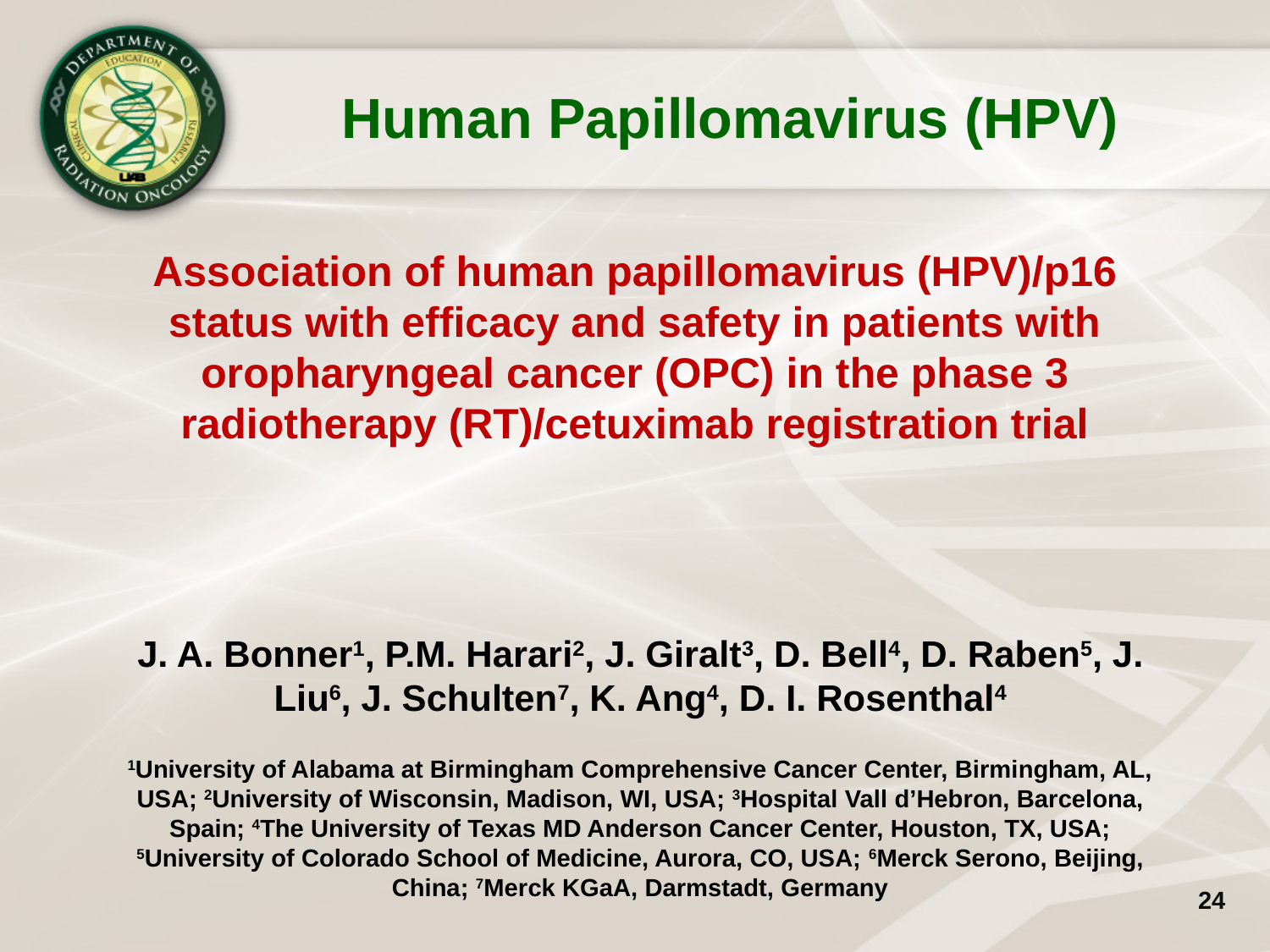

Human Papillomavirus (HPV)
Association of human papillomavirus (HPV)/p16 status with efficacy and safety in patients with oropharyngeal cancer (OPC) in the phase 3 radiotherapy (RT)/cetuximab registration trial

J. A. Bonner1, P.M. Harari2, J. Giralt3, D. Bell4, D. Raben5, J. Liu6, J. Schulten7, K. Ang4, D. I. Rosenthal4

1University of Alabama at Birmingham Comprehensive Cancer Center, Birmingham, AL, USA; 2University of Wisconsin, Madison, WI, USA; 3Hospital Vall d’Hebron, Barcelona, Spain; 4The University of Texas MD Anderson Cancer Center, Houston, TX, USA; 5University of Colorado School of Medicine, Aurora, CO, USA; 6Merck Serono, Beijing, China; 7Merck KGaA, Darmstadt, Germany

24